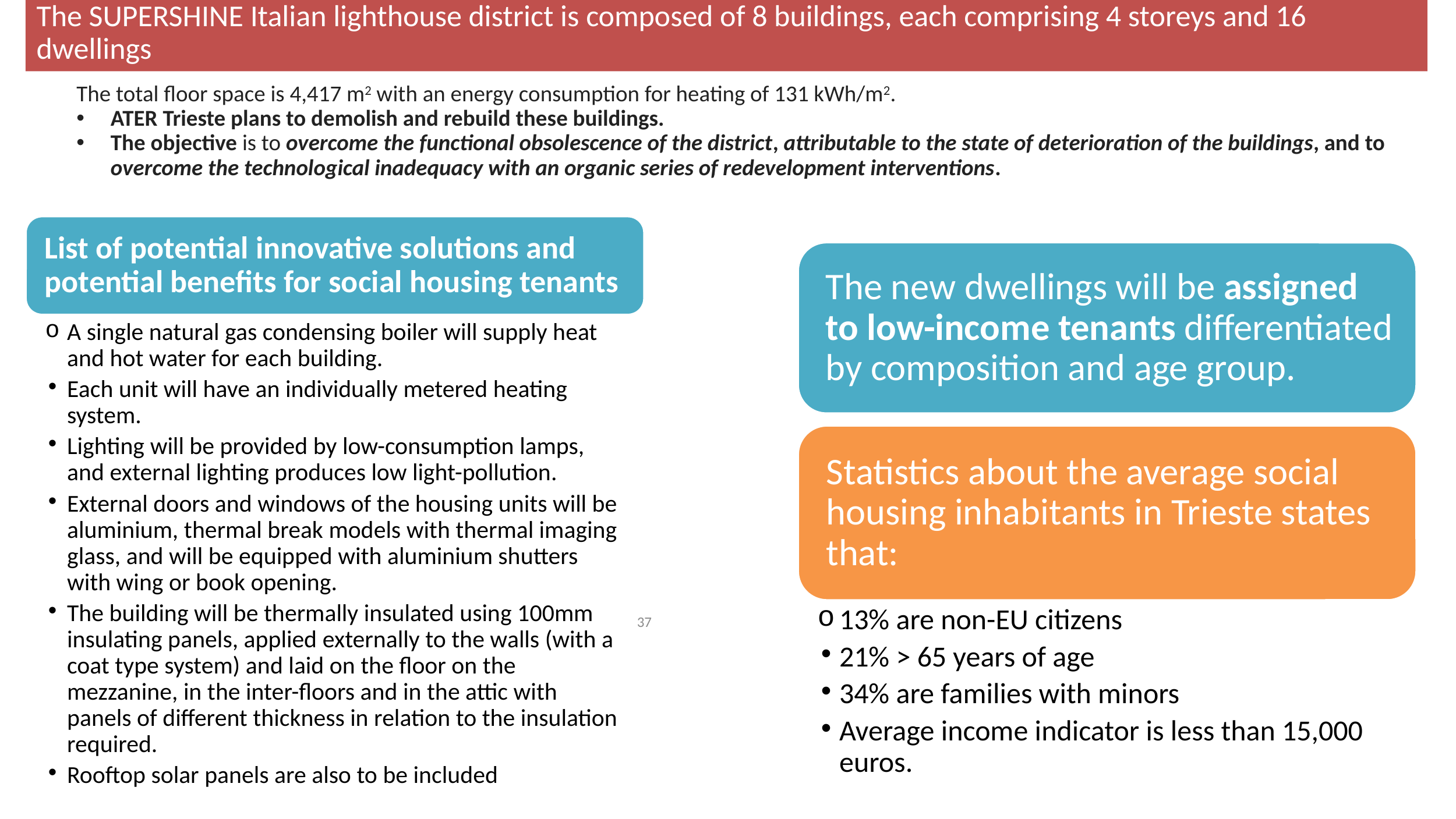

# The SUPERSHINE Italian lighthouse district is composed of 8 buildings, each comprising 4 storeys and 16 dwellings
The total floor space is 4,417 m2 with an energy consumption for heating of 131 kWh/m2.
ATER Trieste plans to demolish and rebuild these buildings.
The objective is to overcome the functional obsolescence of the district, attributable to the state of deterioration of the buildings, and to overcome the technological inadequacy with an organic series of redevelopment interventions.
List of potential innovative solutions and potential benefits for social housing tenants
A single natural gas condensing boiler will supply heat and hot water for each building.
Each unit will have an individually metered heating system.
Lighting will be provided by low-consumption lamps, and external lighting produces low light-pollution.
External doors and windows of the housing units will be aluminium, thermal break models with thermal imaging glass, and will be equipped with aluminium shutters with wing or book opening.
The building will be thermally insulated using 100mm insulating panels, applied externally to the walls (with a coat type system) and laid on the floor on the mezzanine, in the inter-floors and in the attic with panels of different thickness in relation to the insulation required.
Rooftop solar panels are also to be included
The new dwellings will be assigned to low-income tenants differentiated by composition and age group.
Statistics about the average social housing inhabitants in Trieste states that:
13% are non-EU citizens
21% > 65 years of age
34% are families with minors
Average income indicator is less than 15,000 euros.
37